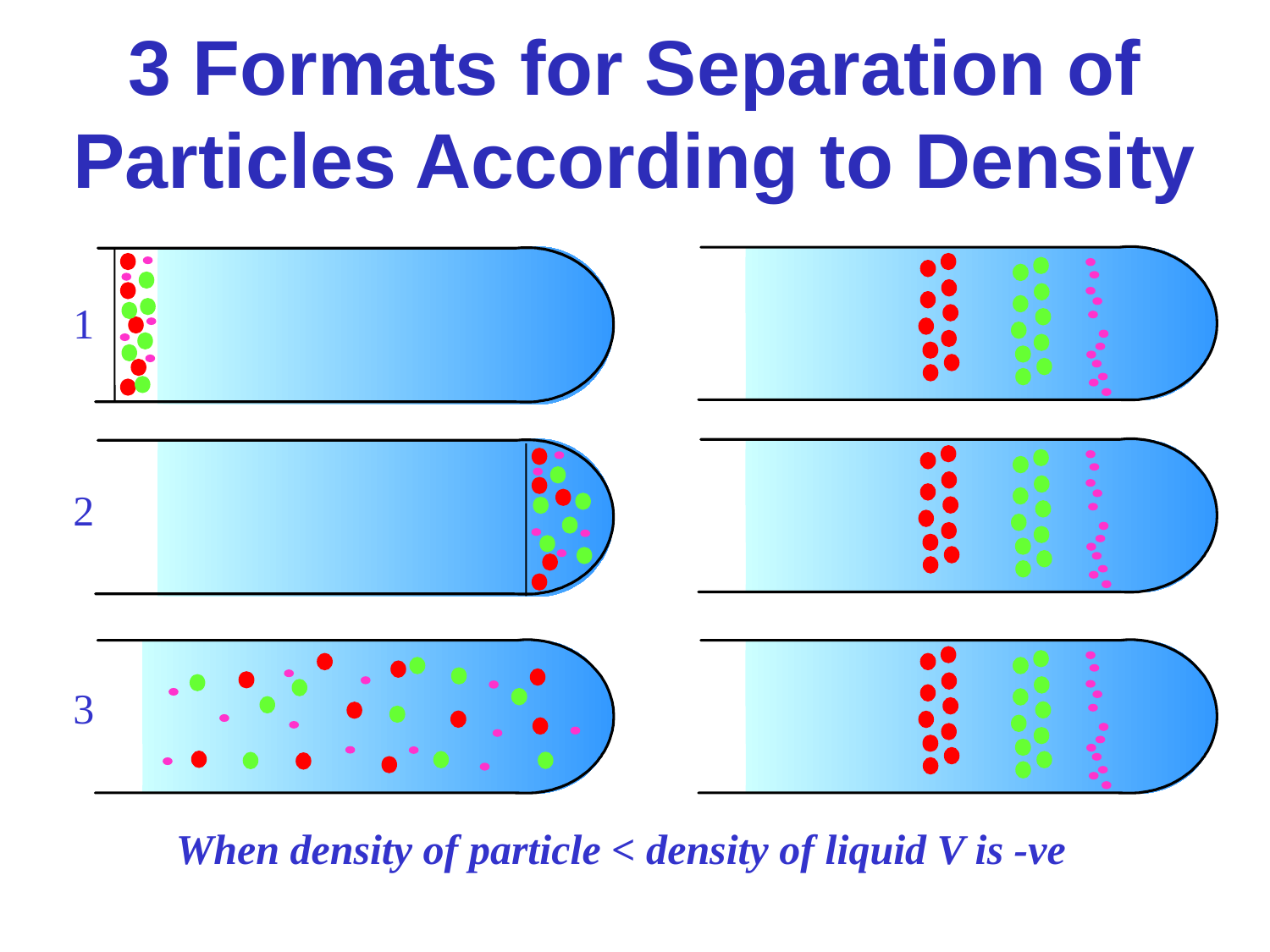

# 3 Formats for Separation of Particles According to Density

1

2

3

When density of particle < density of liquid V is -ve